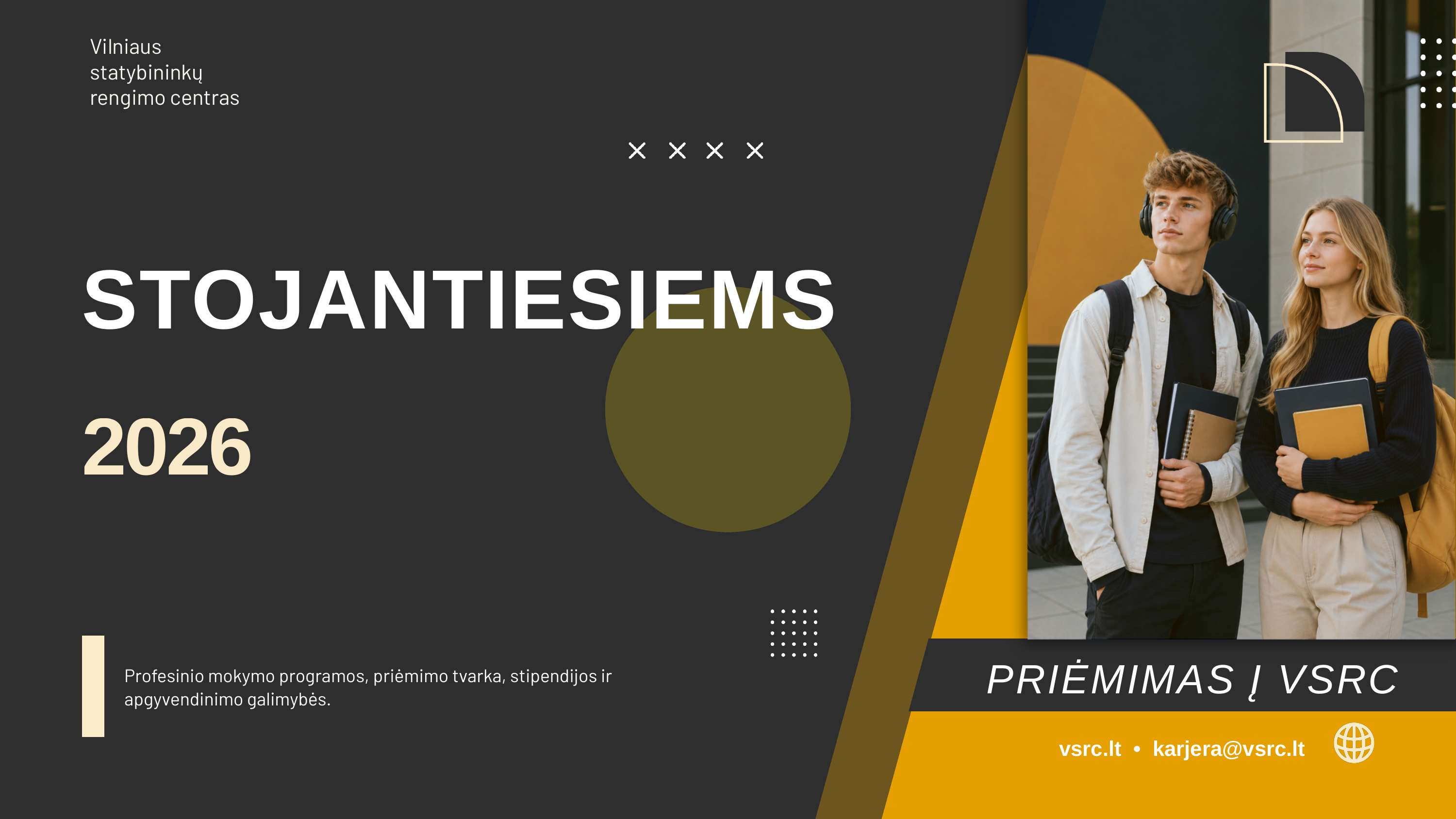

Vilniaus
statybininkų
rengimo centras

STOJANTIESIEMS

2026

PRIĖMIMAS Į VSRC
Profesinio mokymo programos, priėmimo tvarka, stipendijos ir apgyvendinimo galimybės.

vsrc.lt  •  karjera@vsrc.lt